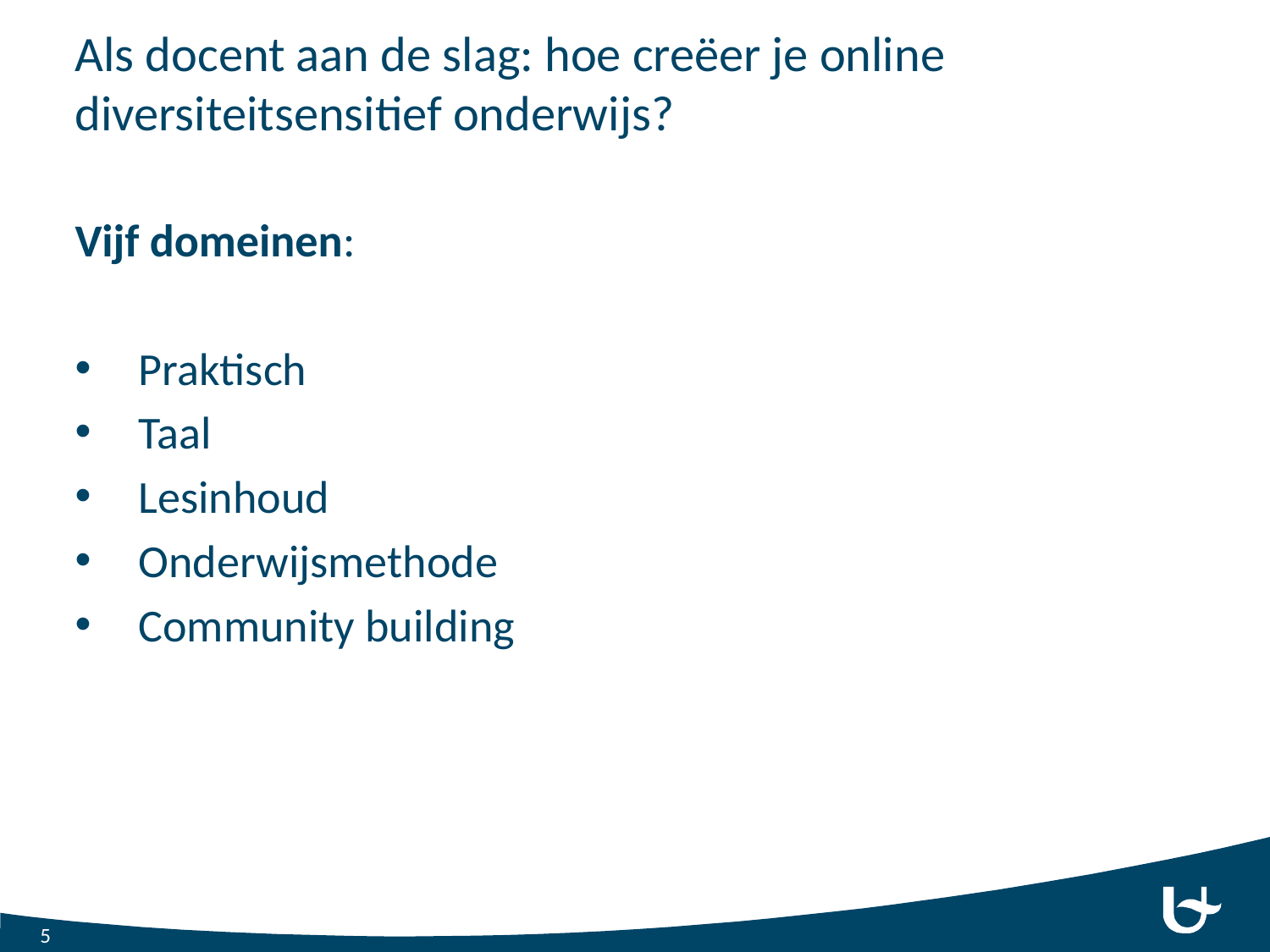

# Als docent aan de slag: hoe creëer je online diversiteitsensitief onderwijs?
Vijf domeinen:

Praktisch
Taal
Lesinhoud
Onderwijsmethode
Community building
5